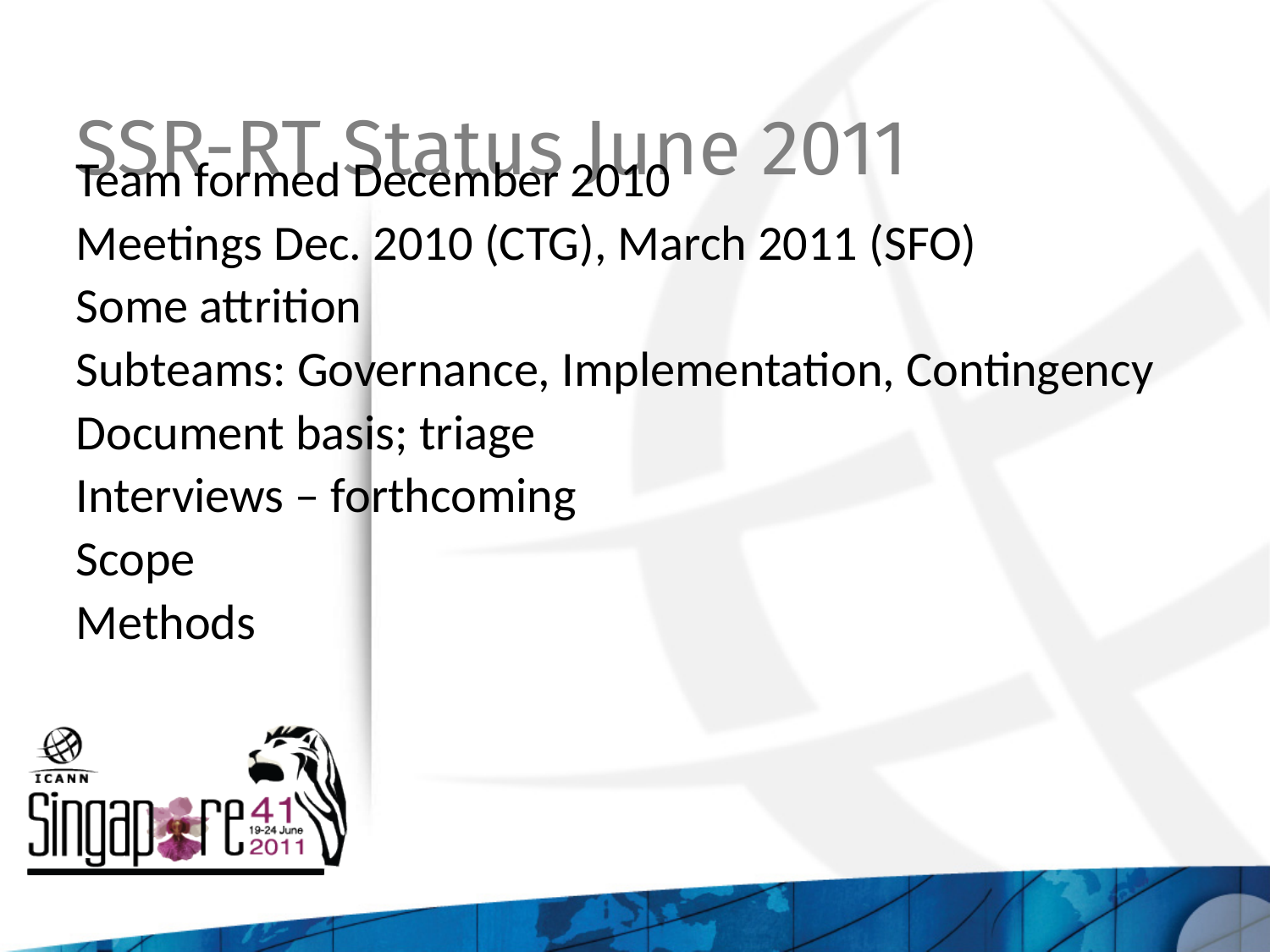

SSR-RT Status June 2011
Team formed December 2010
Meetings Dec. 2010 (CTG), March 2011 (SFO)
Some attrition
Subteams: Governance, Implementation, Contingency
Document basis; triage
Interviews – forthcoming
Scope
Methods